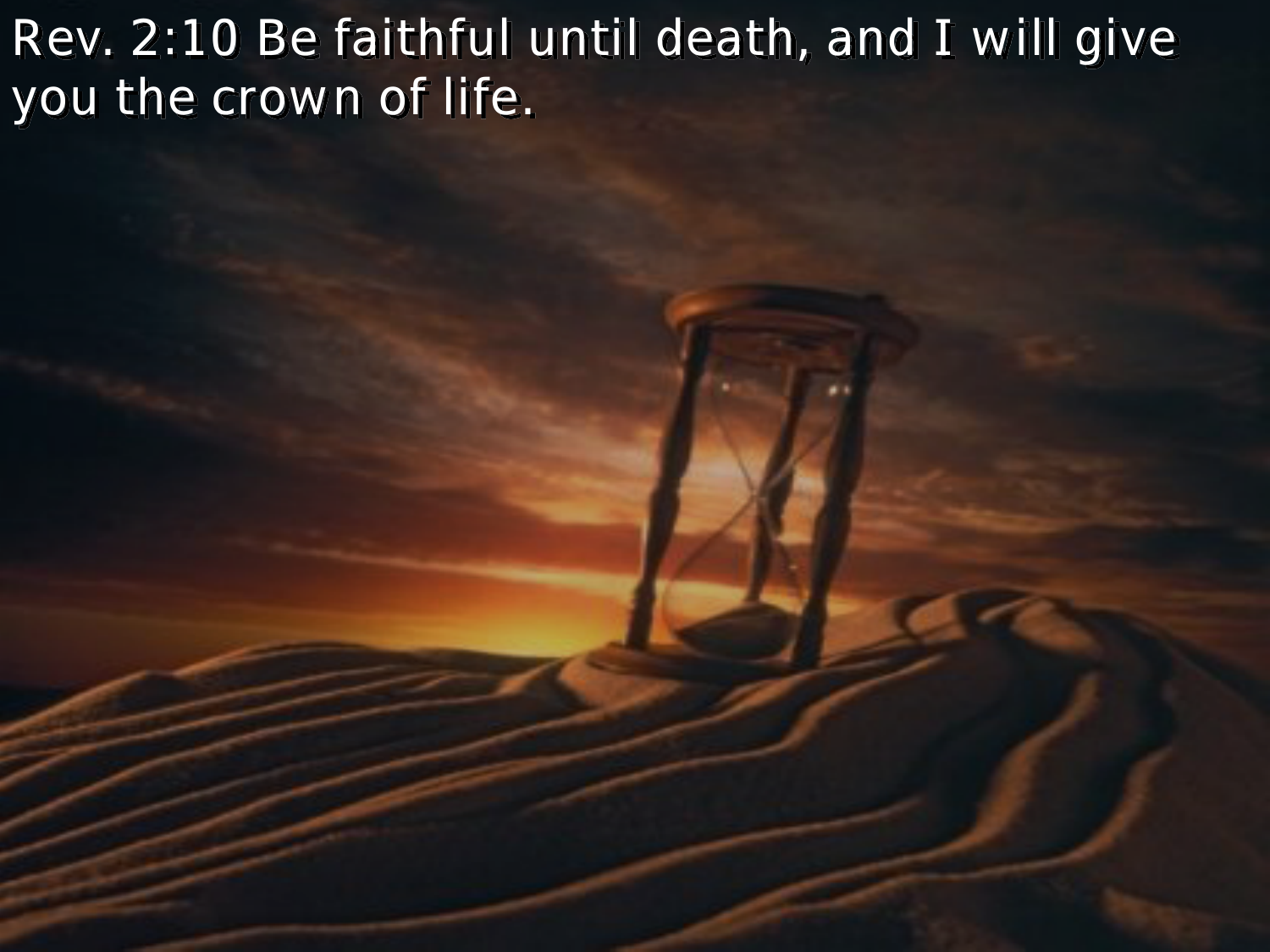

Rev. 2:10 Be faithful until death, and I will give you the crown of life.